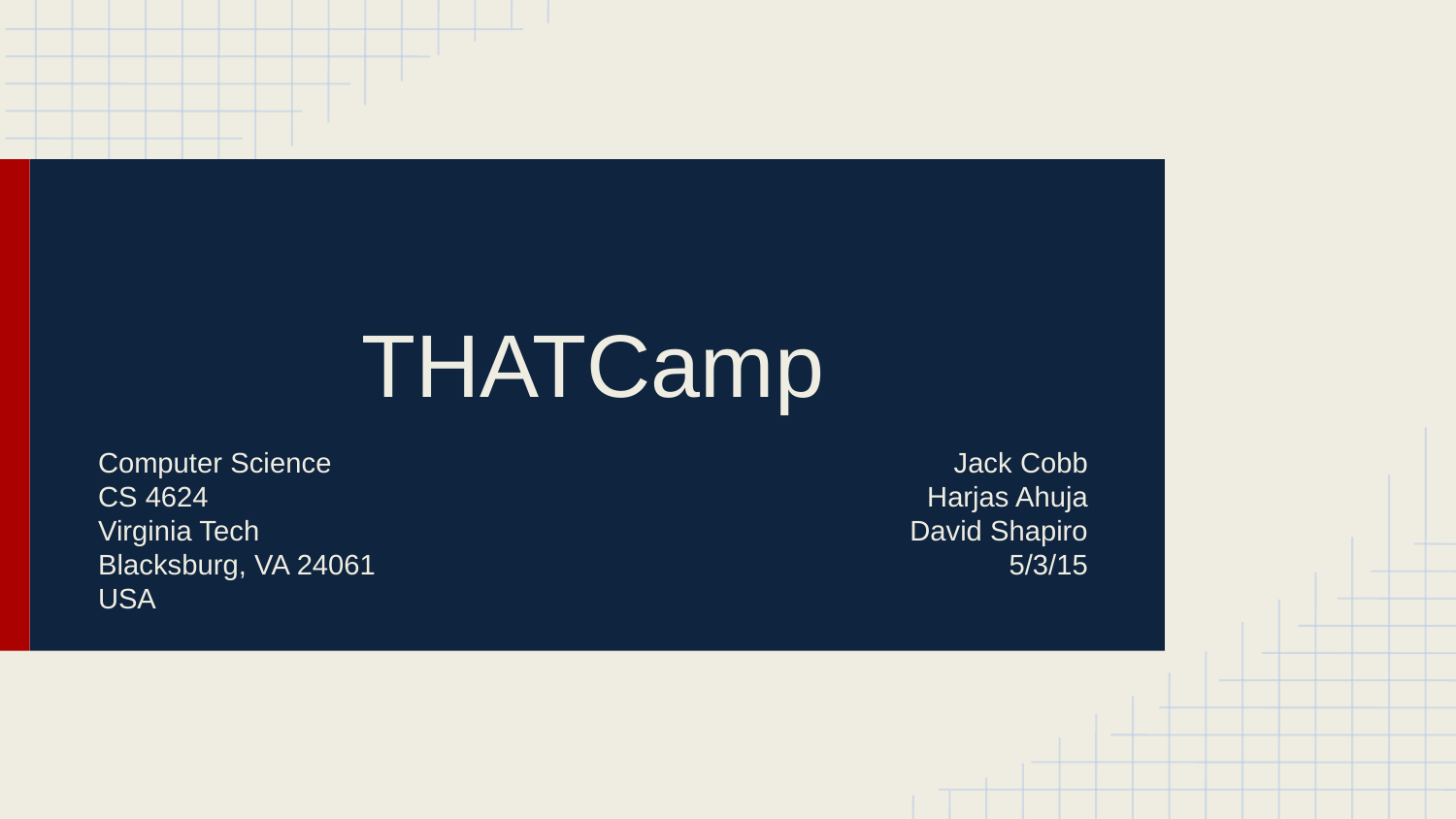

# THATCamp
Computer Science
CS 4624
Virginia Tech
Blacksburg, VA 24061
USA
Jack Cobb
Harjas Ahuja
David Shapiro
5/3/15